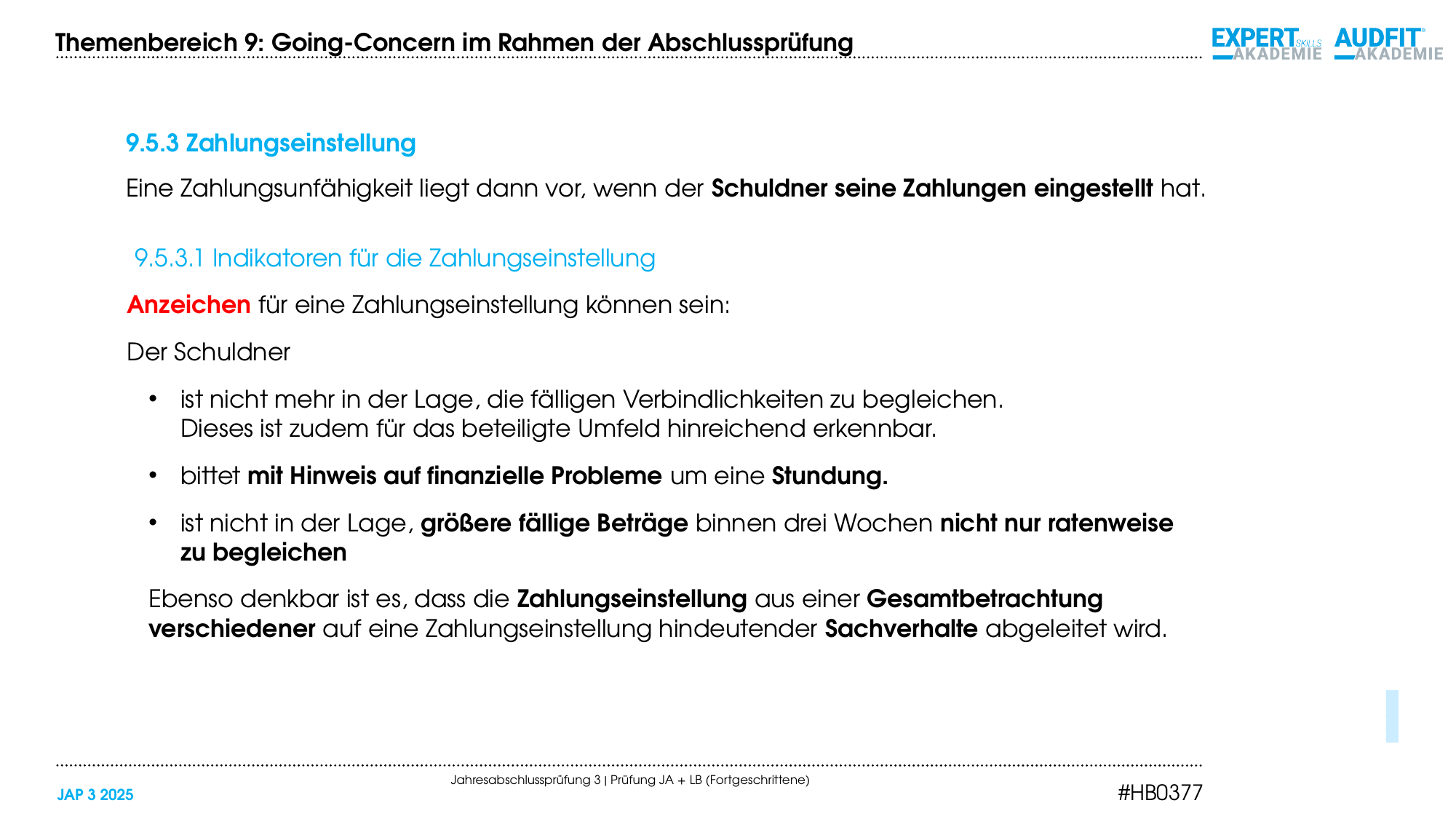

Themenbereich 9: Going-Concern im Rahmen der Abschlussprüfung
9.5.3 Zahlungseinstellung

Eine Zahlungsunfähigkeit liegt dann vor, wenn der Schuldner seine Zahlungen eingestellt hat.
9.5.3.1 Indikatoren für die Zahlungseinstellung
Anzeichen für eine Zahlungseinstellung können sein:
Der Schuldner
ist nicht mehr in der Lage, die fälligen Verbindlichkeiten zu begleichen.
Dieses ist zudem für das beteiligte Umfeld hinreichend erkennbar.
bittet mit Hinweis auf finanzielle Probleme um eine Stundung.
ist nicht in der Lage, größere fällige Beträge binnen drei Wochen nicht nur ratenweise
zu begleichen
Ebenso denkbar ist es, dass die Zahlungseinstellung aus einer Gesamtbetrachtung
verschiedener auf eine Zahlungseinstellung hindeutender Sachverhalte abgeleitet wird.
05/2025